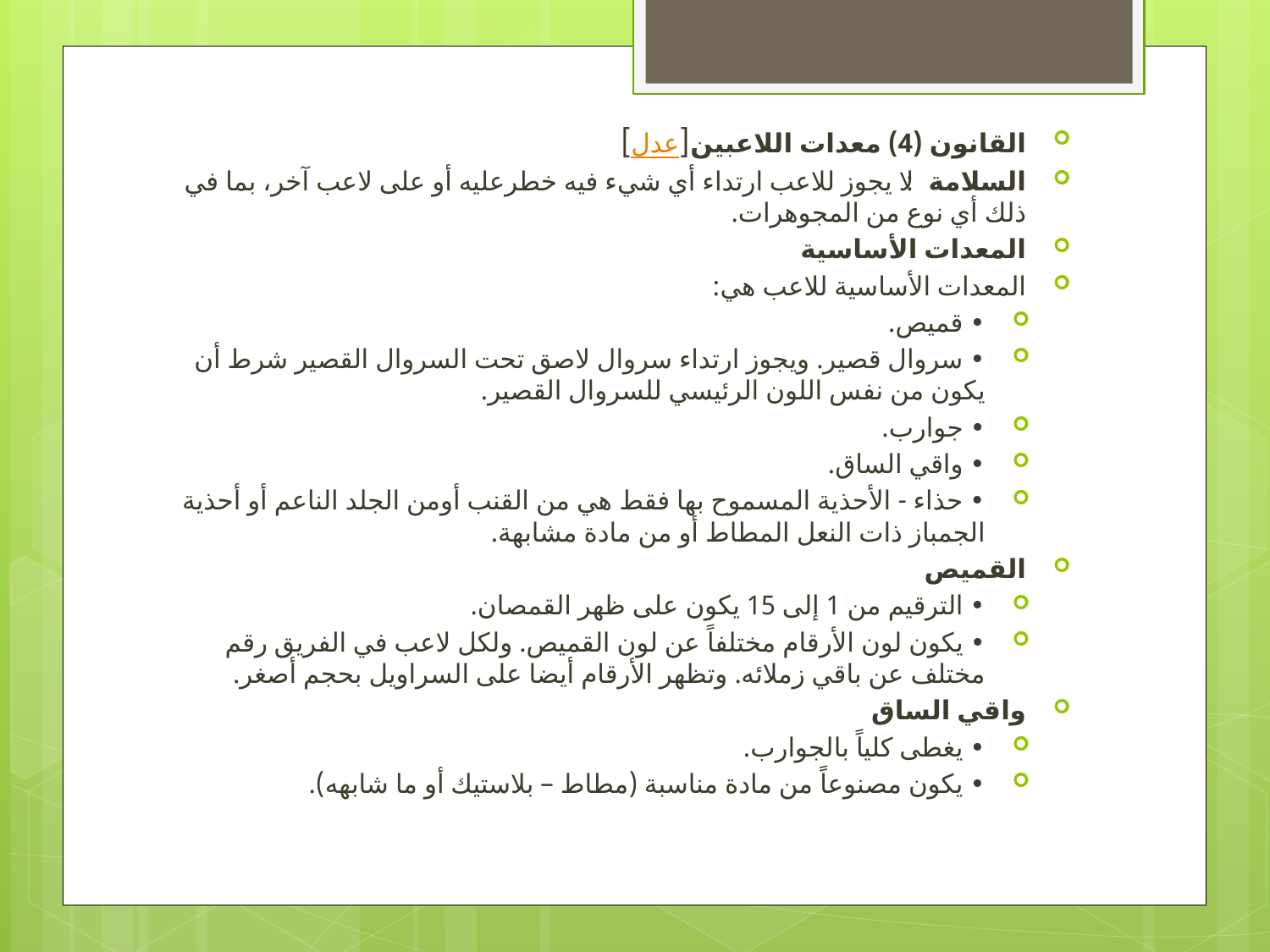

القانون (4) معدات اللاعبين[عدل]
السلامة: لا يجوز للاعب ارتداء أي شيء فيه خطرعليه أو على لاعب آخر، بما في ذلك أي نوع من المجوهرات.
المعدات الأساسية
المعدات الأساسية للاعب هي:
• قميص.
• سروال قصير. ويجوز ارتداء سروال لاصق تحت السروال القصير شرط أن يكون من نفس اللون الرئيسي للسروال القصير.
• جوارب.
• واقي الساق.
• حذاء - الأحذية المسموح بها فقط هي من القنب أومن الجلد الناعم أو أحذية الجمباز ذات النعل المطاط أو من مادة مشابهة.
القميص
• الترقيم من 1 إلى 15 يكون على ظهر القمصان.
• يكون لون الأرقام مختلفاً عن لون القميص. ولكل لاعب في الفريق رقم مختلف عن باقي زملائه. وتظهر الأرقام أيضا على السراويل بحجم أصغر.
واقي الساق
• يغطى كلياً بالجوارب.
• يكون مصنوعاً من مادة مناسبة (مطاط – بلاستيك أو ما شابهه).